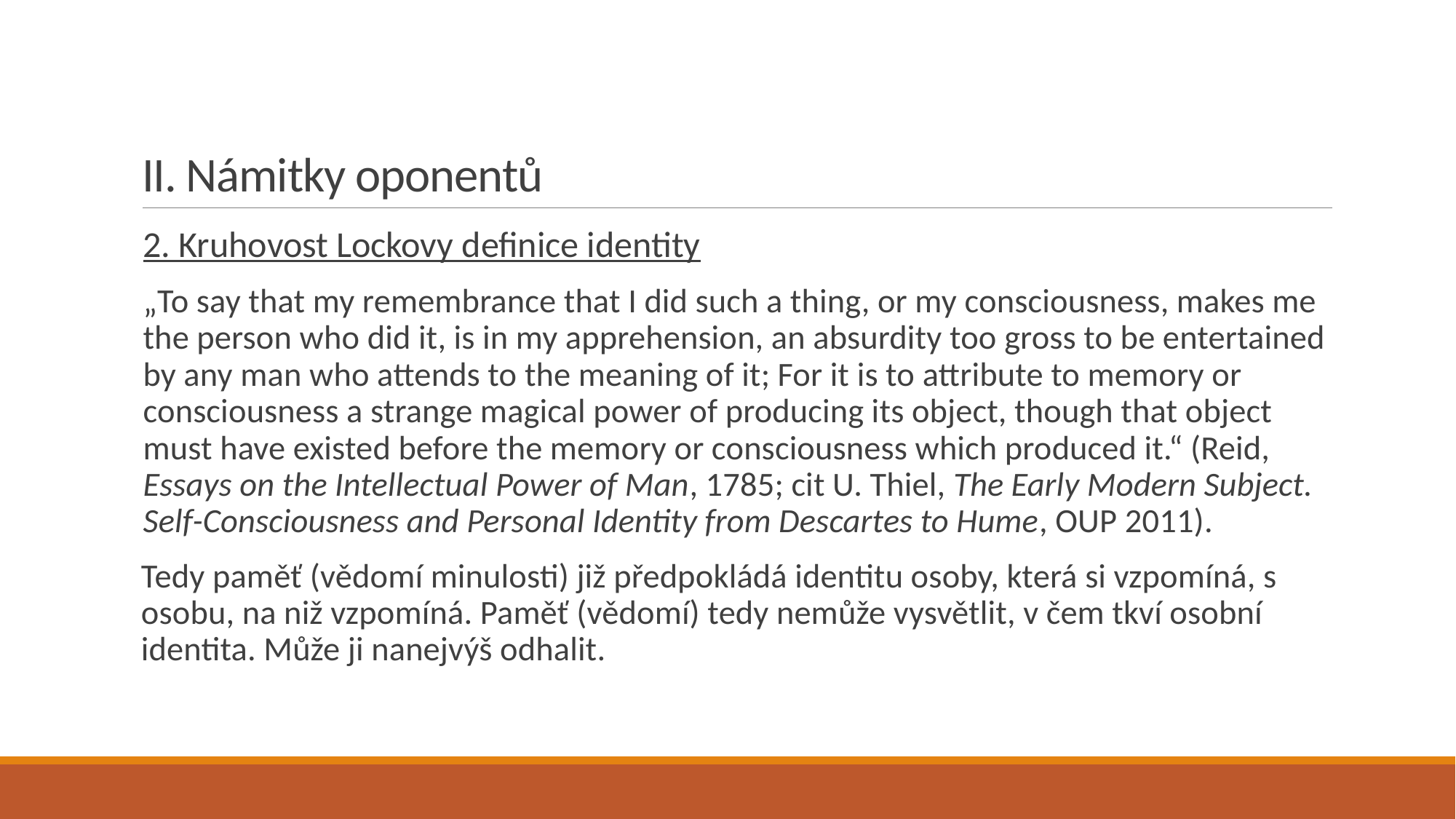

# II. Námitky oponentů
2. Kruhovost Lockovy definice identity
„To say that my remembrance that I did such a thing, or my consciousness, makes me the person who did it, is in my apprehension, an absurdity too gross to be entertained by any man who attends to the meaning of it; For it is to attribute to memory or consciousness a strange magical power of producing its object, though that object must have existed before the memory or consciousness which produced it.“ (Reid, Essays on the Intellectual Power of Man, 1785; cit U. Thiel, The Early Modern Subject. Self-Consciousness and Personal Identity from Descartes to Hume, OUP 2011).
Tedy paměť (vědomí minulosti) již předpokládá identitu osoby, která si vzpomíná, s osobu, na niž vzpomíná. Paměť (vědomí) tedy nemůže vysvětlit, v čem tkví osobní identita. Může ji nanejvýš odhalit.